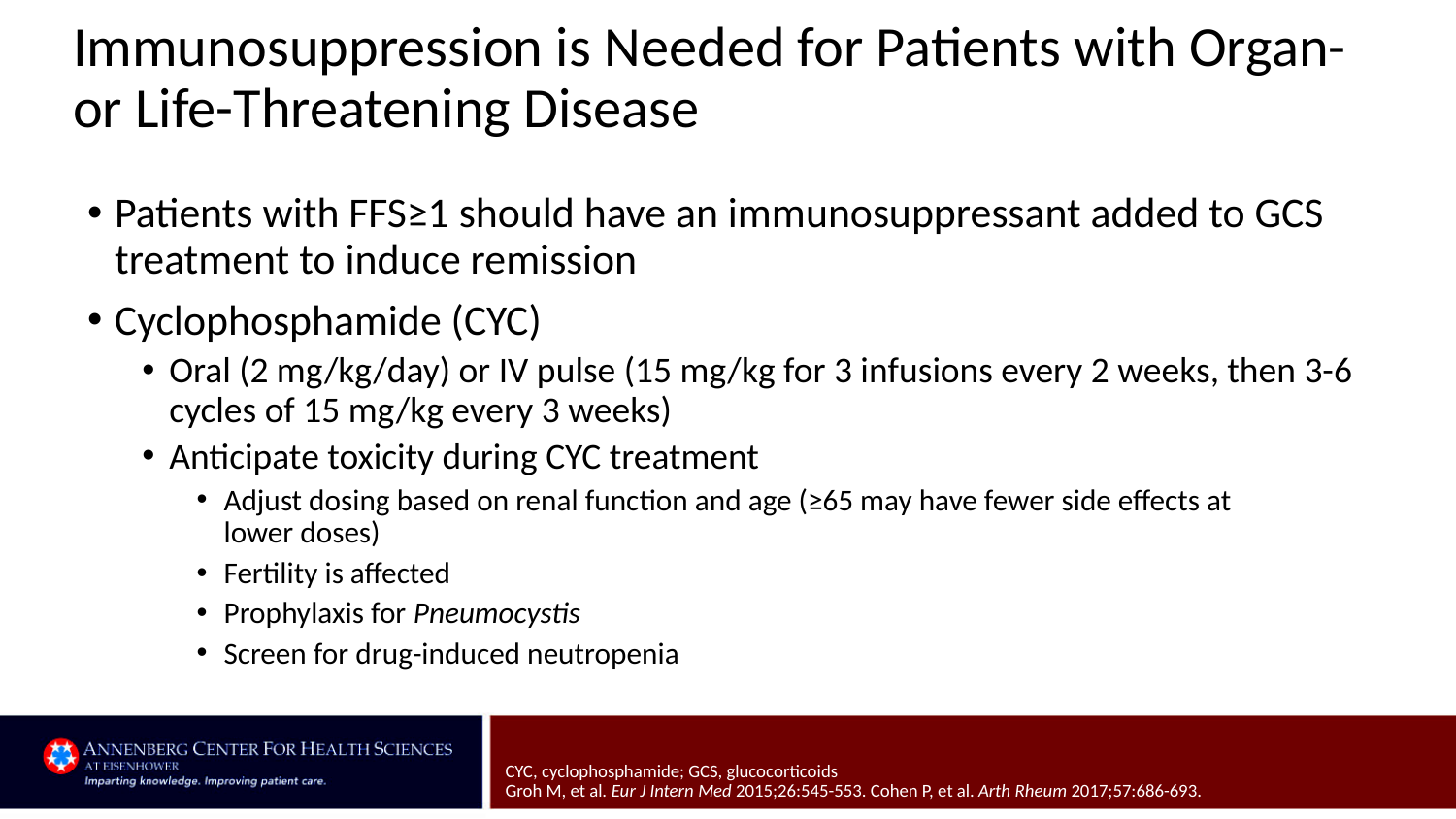

# Immunosuppression is Needed for Patients with Organ- or Life-Threatening Disease
Patients with FFS≥1 should have an immunosuppressant added to GCS treatment to induce remission
Cyclophosphamide (CYC)
Oral (2 mg/kg/day) or IV pulse (15 mg/kg for 3 infusions every 2 weeks, then 3-6 cycles of 15 mg/kg every 3 weeks)
Anticipate toxicity during CYC treatment
Adjust dosing based on renal function and age (≥65 may have fewer side effects at
lower doses)
Fertility is affected
Prophylaxis for Pneumocystis
Screen for drug-induced neutropenia
CYC, cyclophosphamide; GCS, glucocorticoids
Groh M, et al. Eur J Intern Med 2015;26:545-553. Cohen P, et al. Arth Rheum 2017;57:686-693.